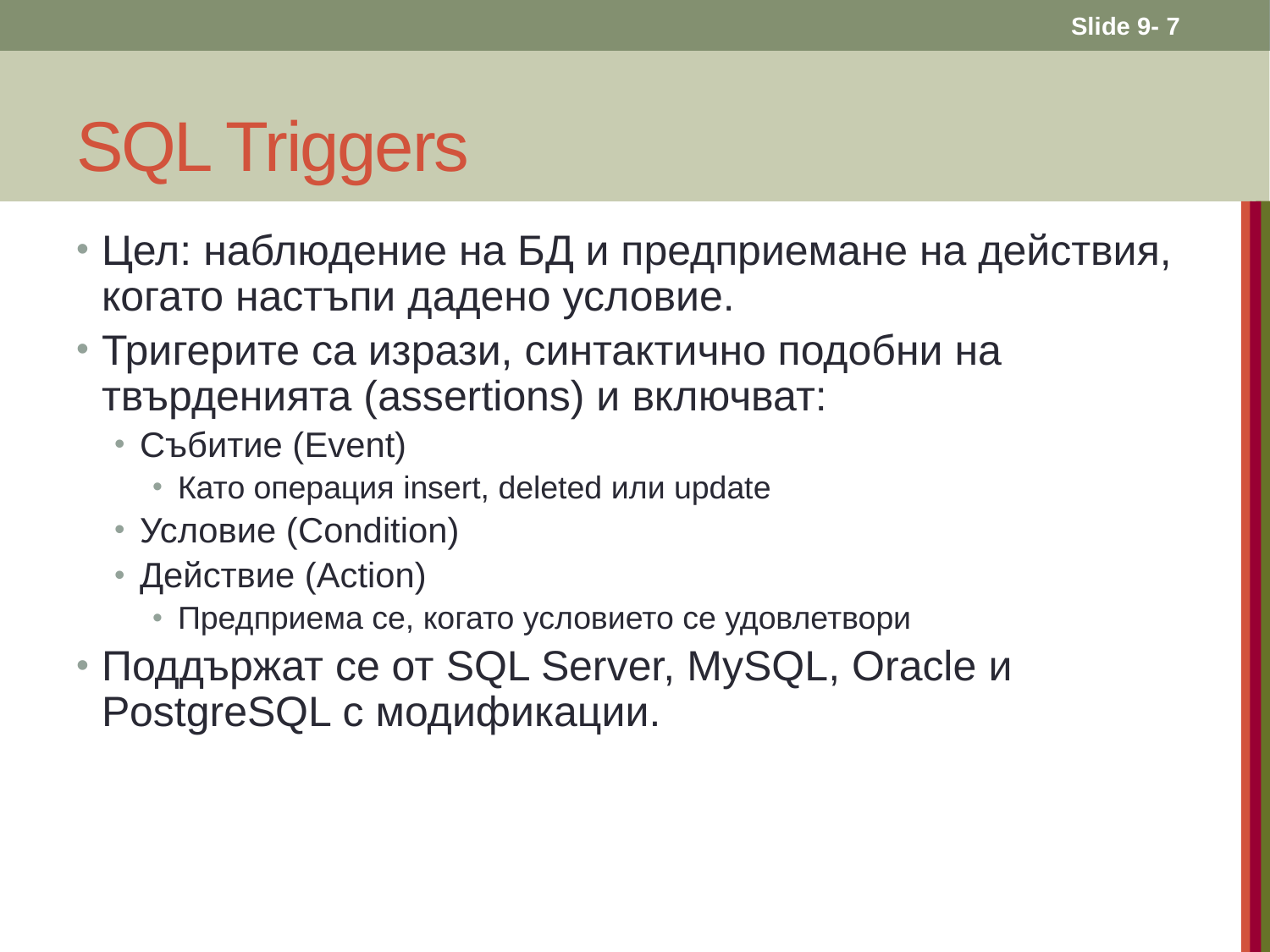

Slide 9- 7
# SQL Triggers
Цел: наблюдение на БД и предприемане на действия, когато настъпи дадено условие.
Тригерите са изрази, синтактично подобни на твърденията (assertions) и включват:
Събитие (Event)
Като операция insert, deleted или update
Условие (Condition)
Действие (Action)
Предприема се, когато условието се удовлетвори
Поддържат се от SQL Server, MySQL, Oracle и PostgreSQL с модификации.